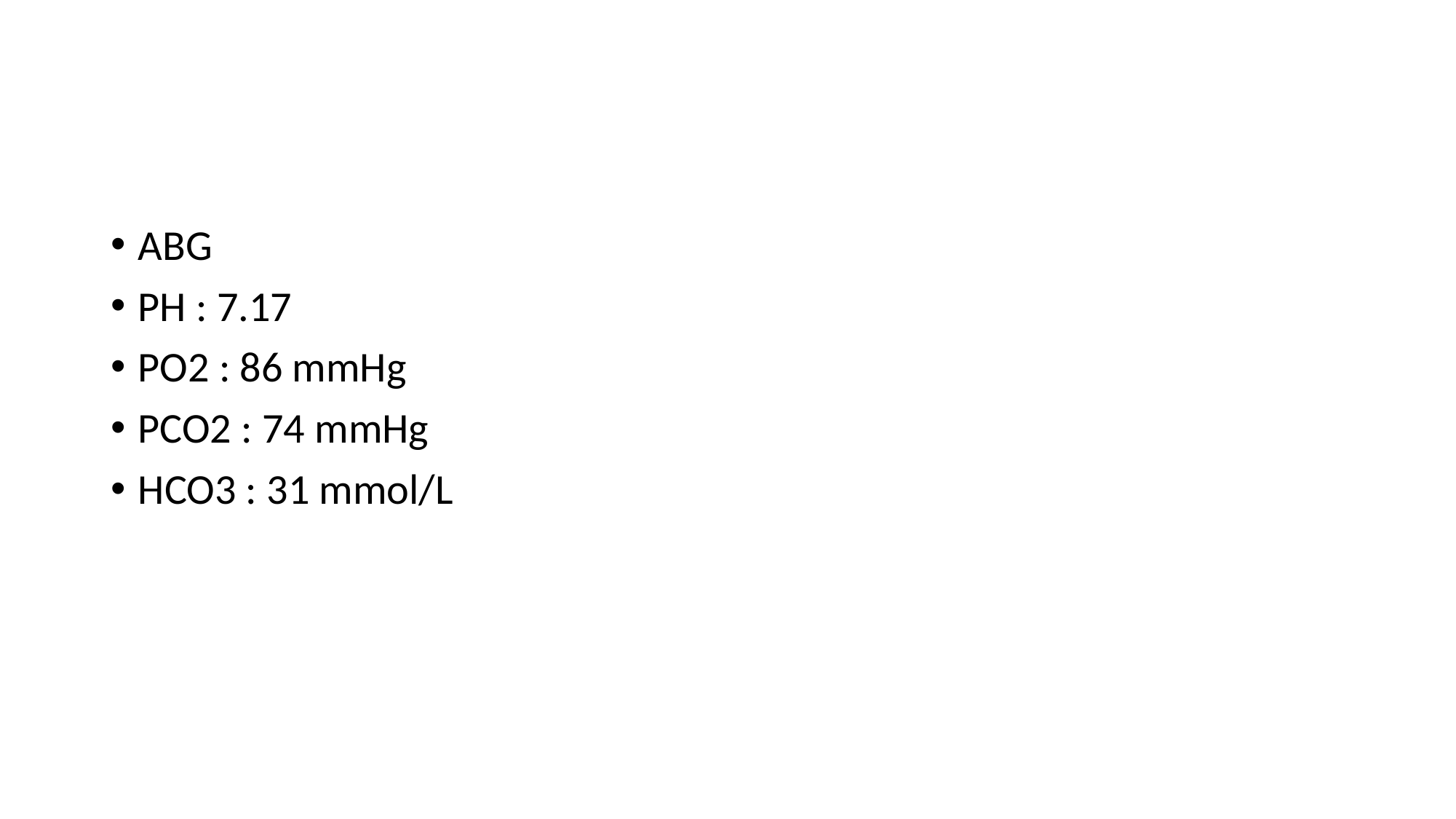

ABG
PH : 7.17
PO2 : 86 mmHg
PCO2 : 74 mmHg
HCO3 : 31 mmol/L